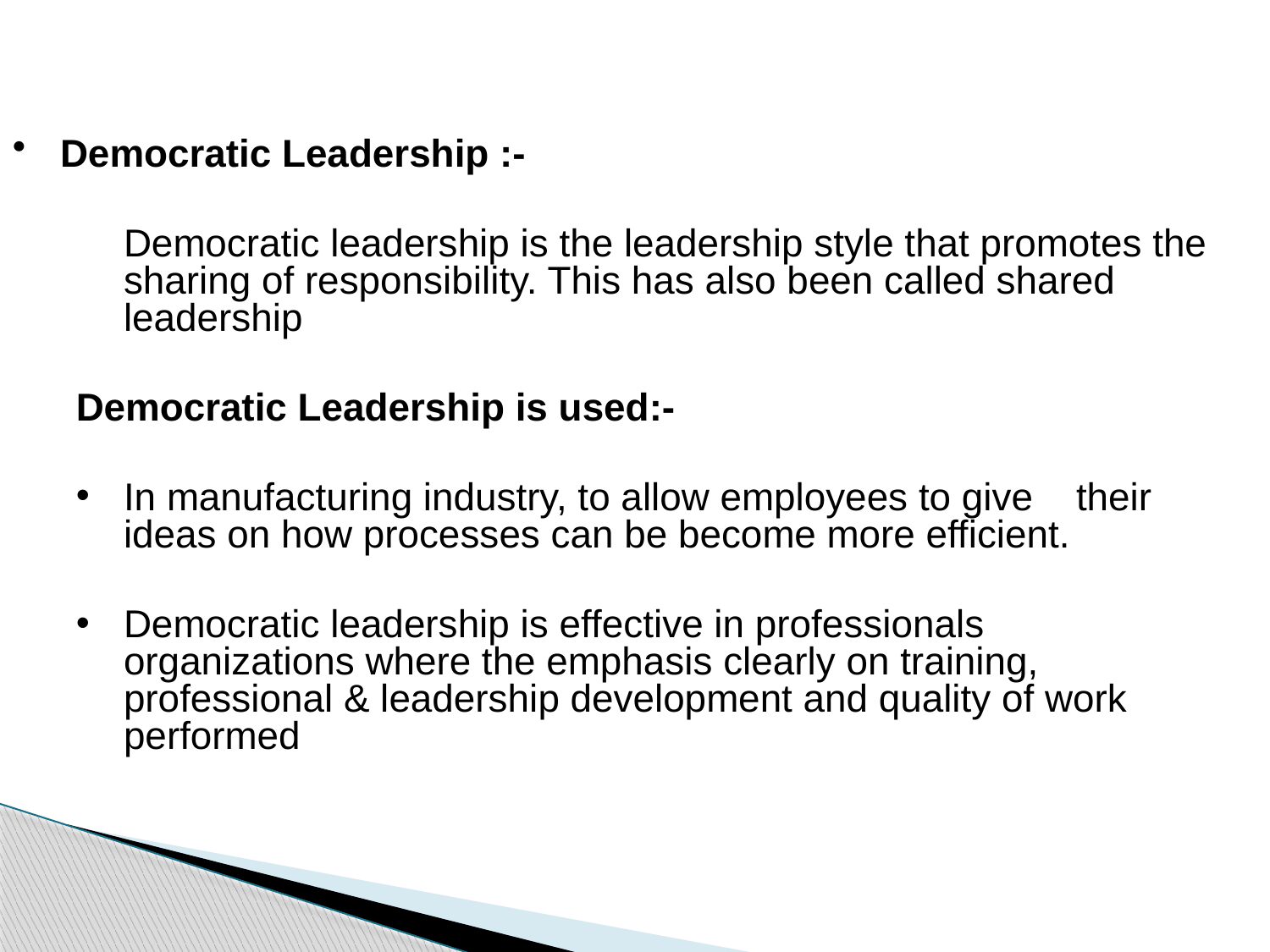

Democratic Leadership :-

	Democratic leadership is the leadership style that promotes the sharing of responsibility. This has also been called shared leadership

Democratic Leadership is used:-

In manufacturing industry, to allow employees to give    their ideas on how processes can be become more efficient.

Democratic leadership is effective in professionals organizations where the emphasis clearly on training, professional & leadership development and quality of work performed